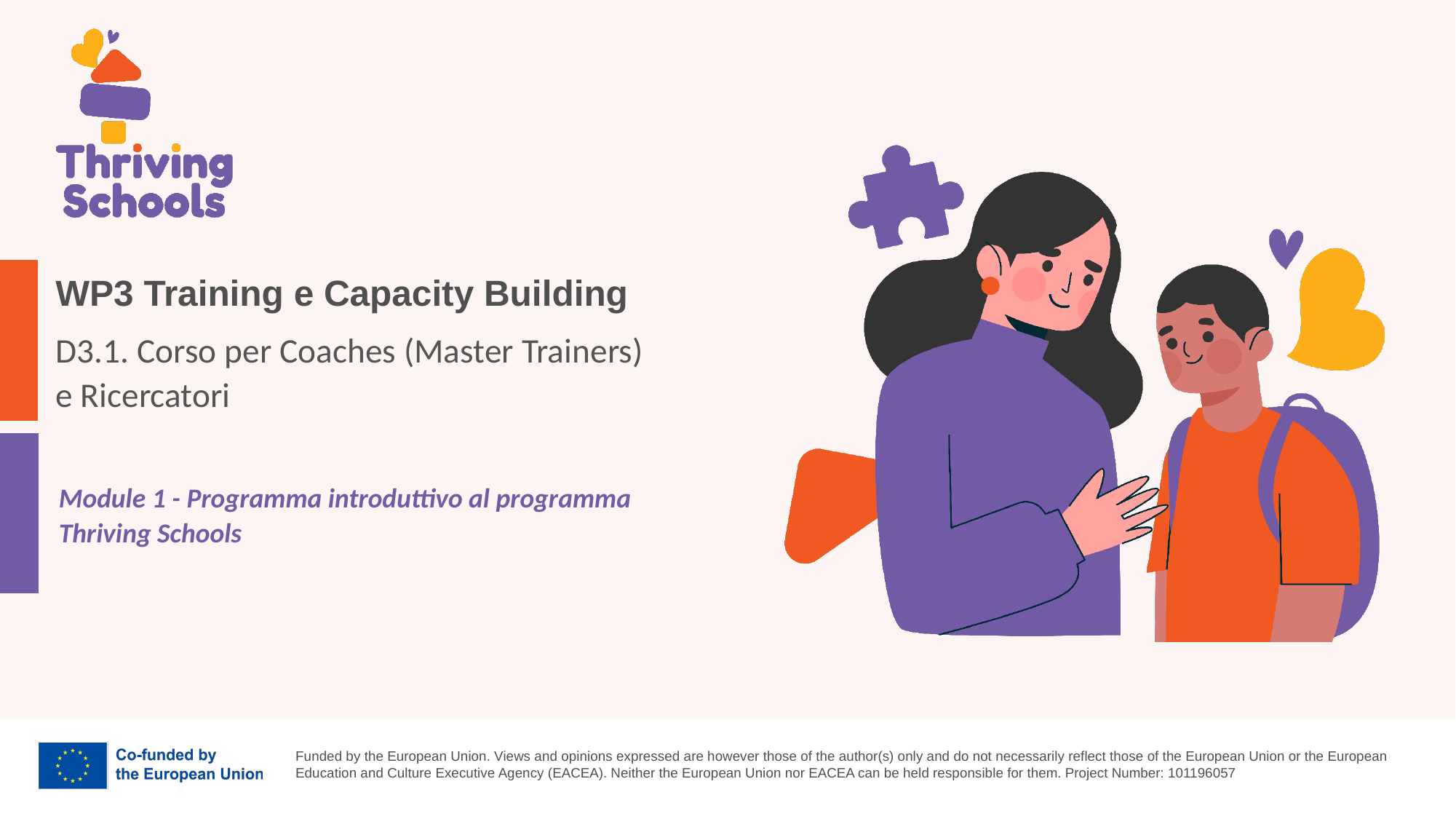

# WP3 Training e Capacity Building
D3.1. Corso per Coaches (Master Trainers)
e Ricercatori
Module 1 - Programma introduttivo al programma
Thriving Schools